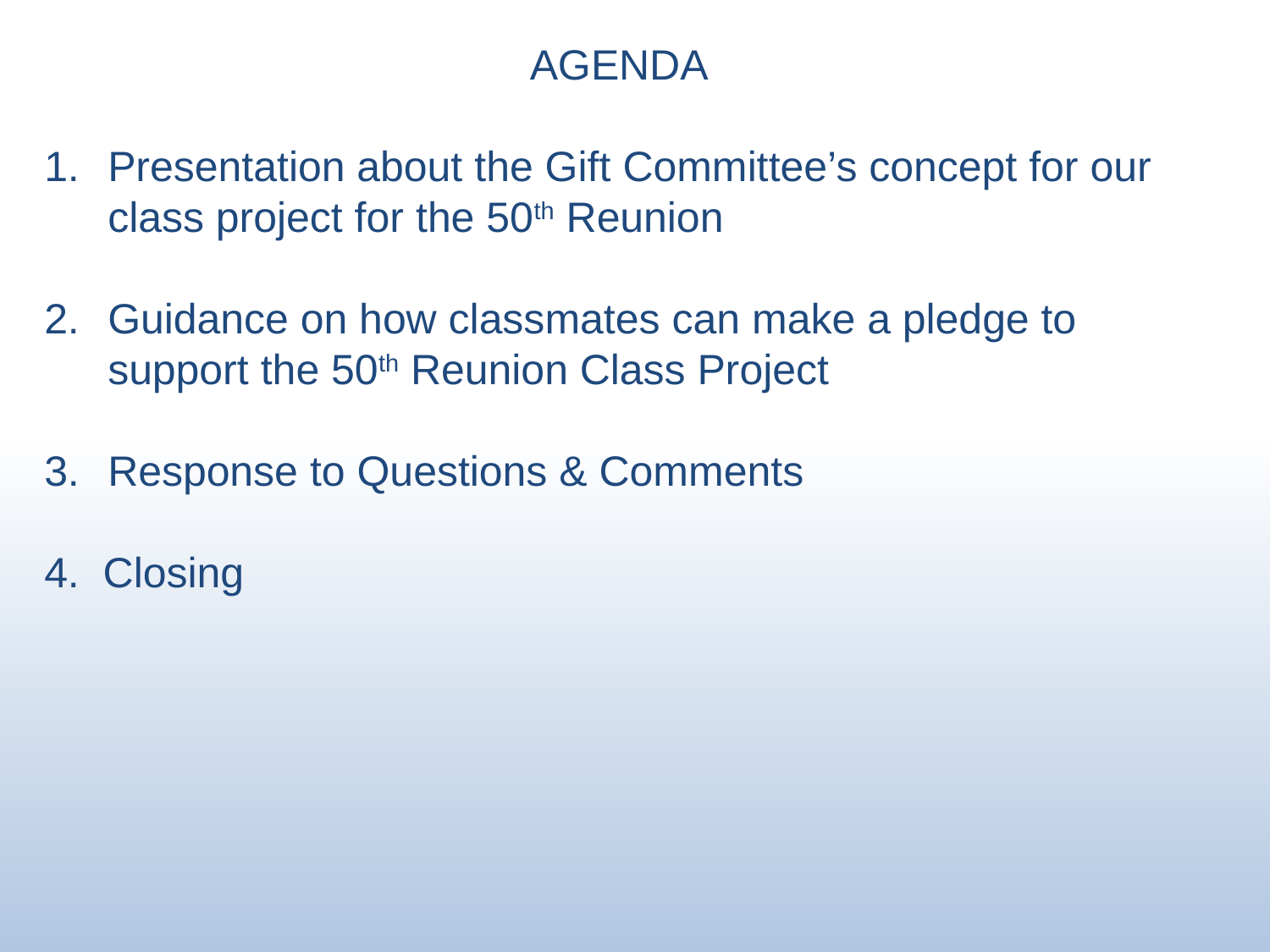

AGENDA

Presentation about the Gift Committee’s concept for our class project for the 50th Reunion
Guidance on how classmates can make a pledge to support the 50th Reunion Class Project

Response to Questions & Comments

4.  Closing